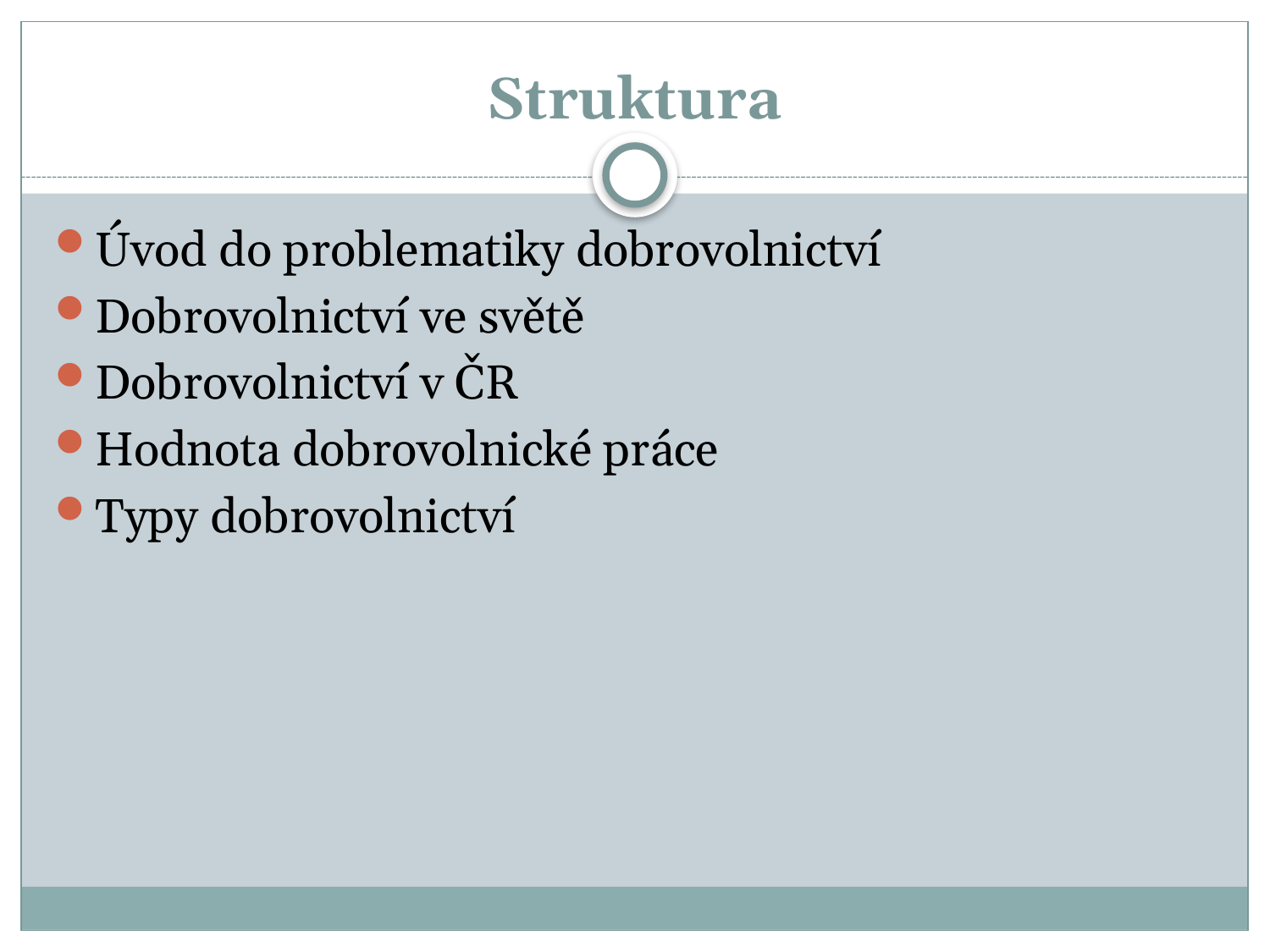

# Struktura
Úvod do problematiky dobrovolnictví
Dobrovolnictví ve světě
Dobrovolnictví v ČR
Hodnota dobrovolnické práce
Typy dobrovolnictví